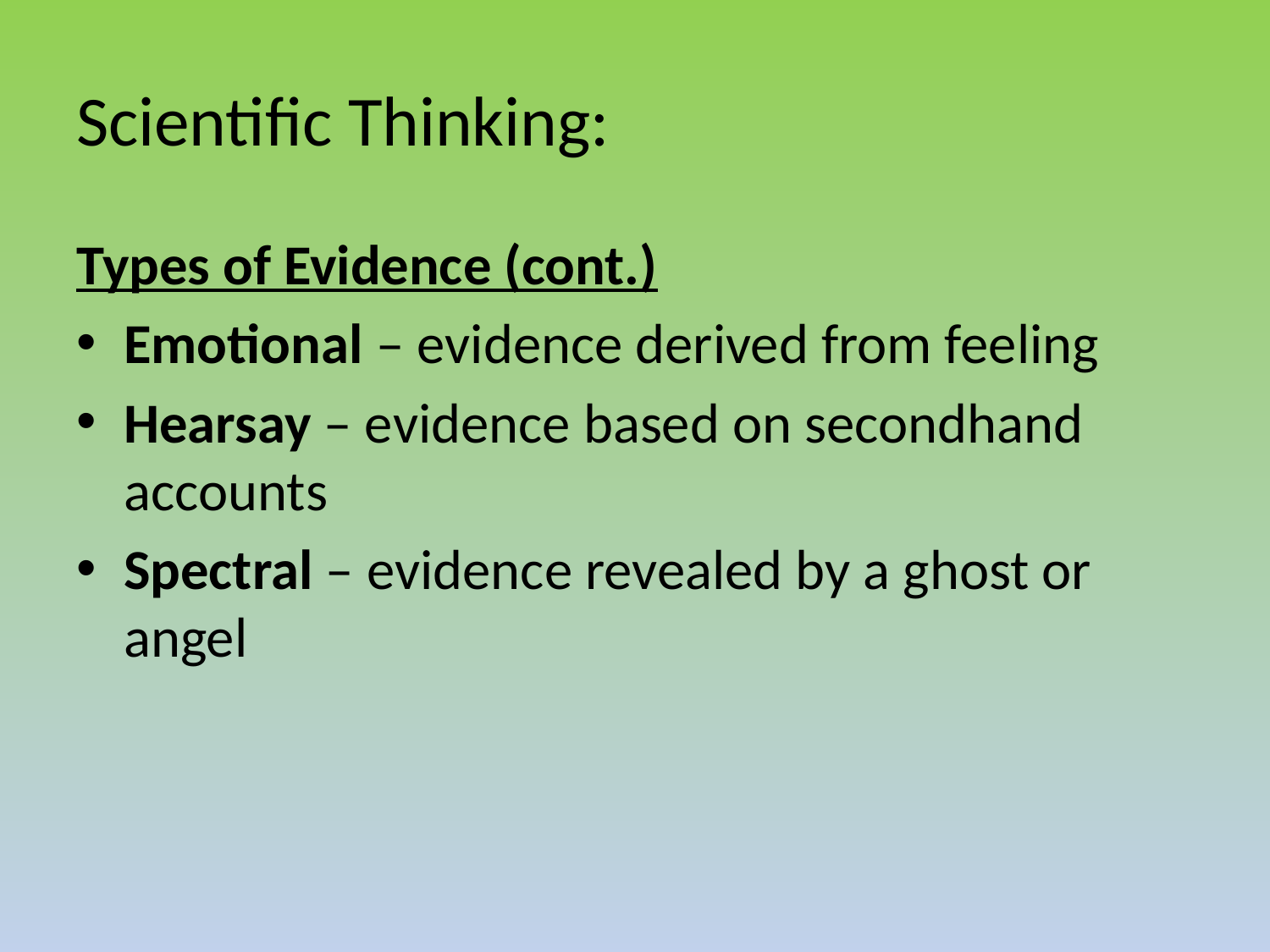

# Scientific Thinking:
Types of Evidence (cont.)
Emotional – evidence derived from feeling
Hearsay – evidence based on secondhand accounts
Spectral – evidence revealed by a ghost or angel